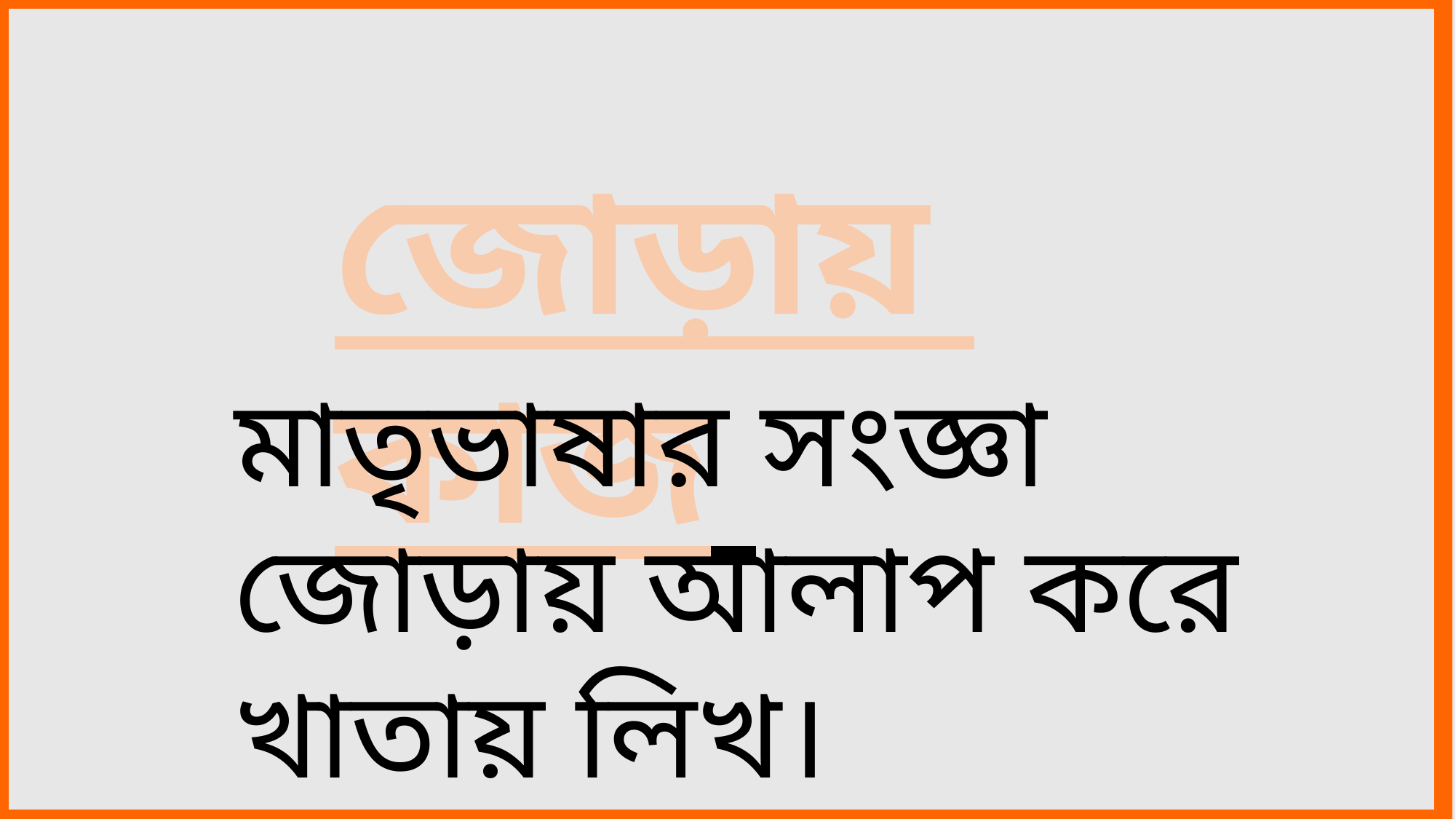

জোড়ায়  কাজ
মাতৃভাষার সংজ্ঞা জোড়ায় আলাপ করে খাতায় লিখ।